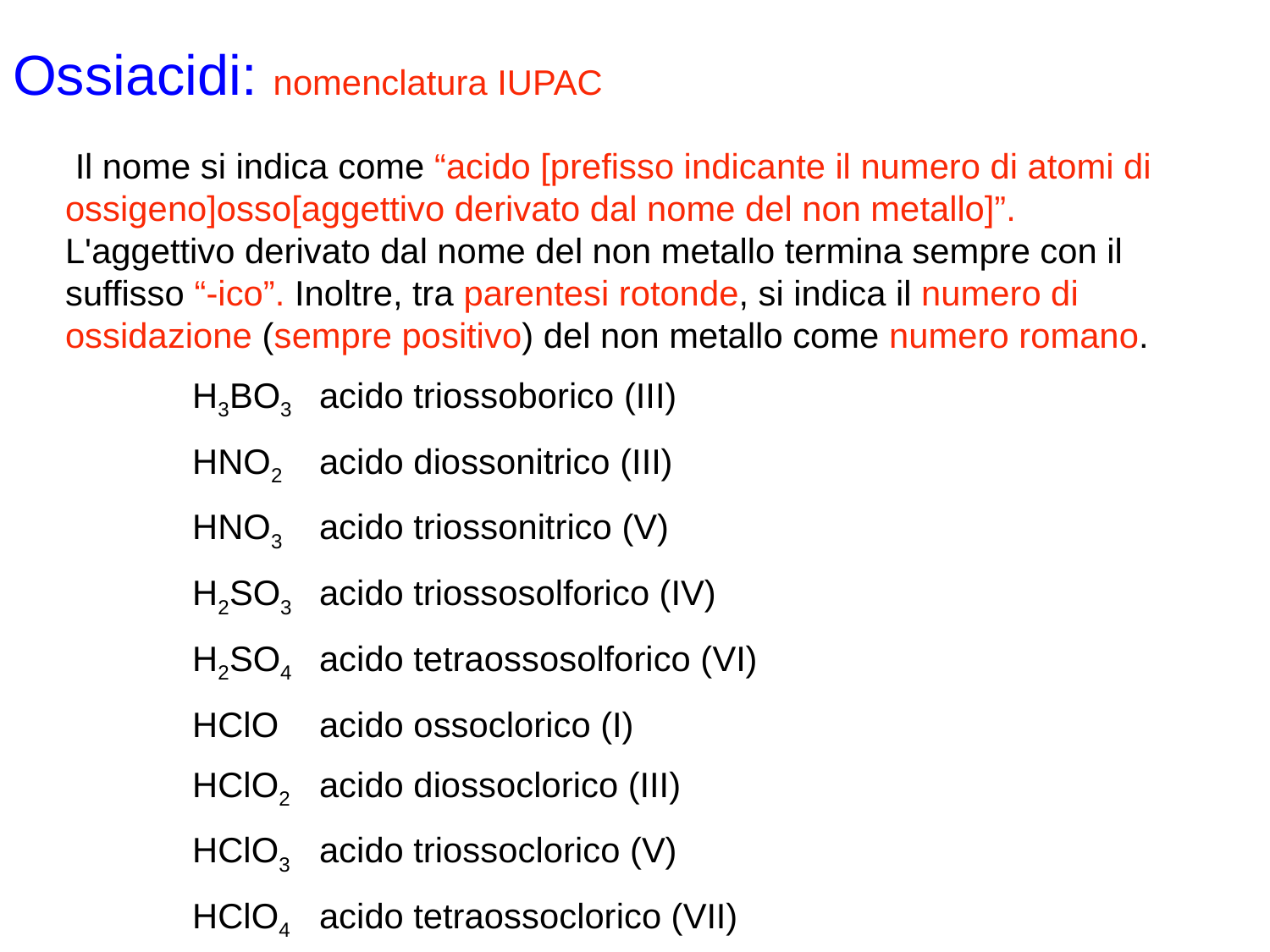

# Ossiacidi: nomenclatura IUPAC
 Il nome si indica come “acido [prefisso indicante il numero di atomi di ossigeno]osso[aggettivo derivato dal nome del non metallo]”. L'aggettivo derivato dal nome del non metallo termina sempre con il suffisso “-ico”. Inoltre, tra parentesi rotonde, si indica il numero di ossidazione (sempre positivo) del non metallo come numero romano.
 	H3BO3 	acido triossoborico (III)
 	HNO2 	acido diossonitrico (III)
 	HNO3 	acido triossonitrico (V)
 	H2SO3	acido triossosolforico (IV)
 	H2SO4 	acido tetraossosolforico (VI)
 	HClO	acido ossoclorico (I)
 	HClO2 	acido diossoclorico (III)
 	HClO3 	acido triossoclorico (V)
 	HClO4 	acido tetraossoclorico (VII)